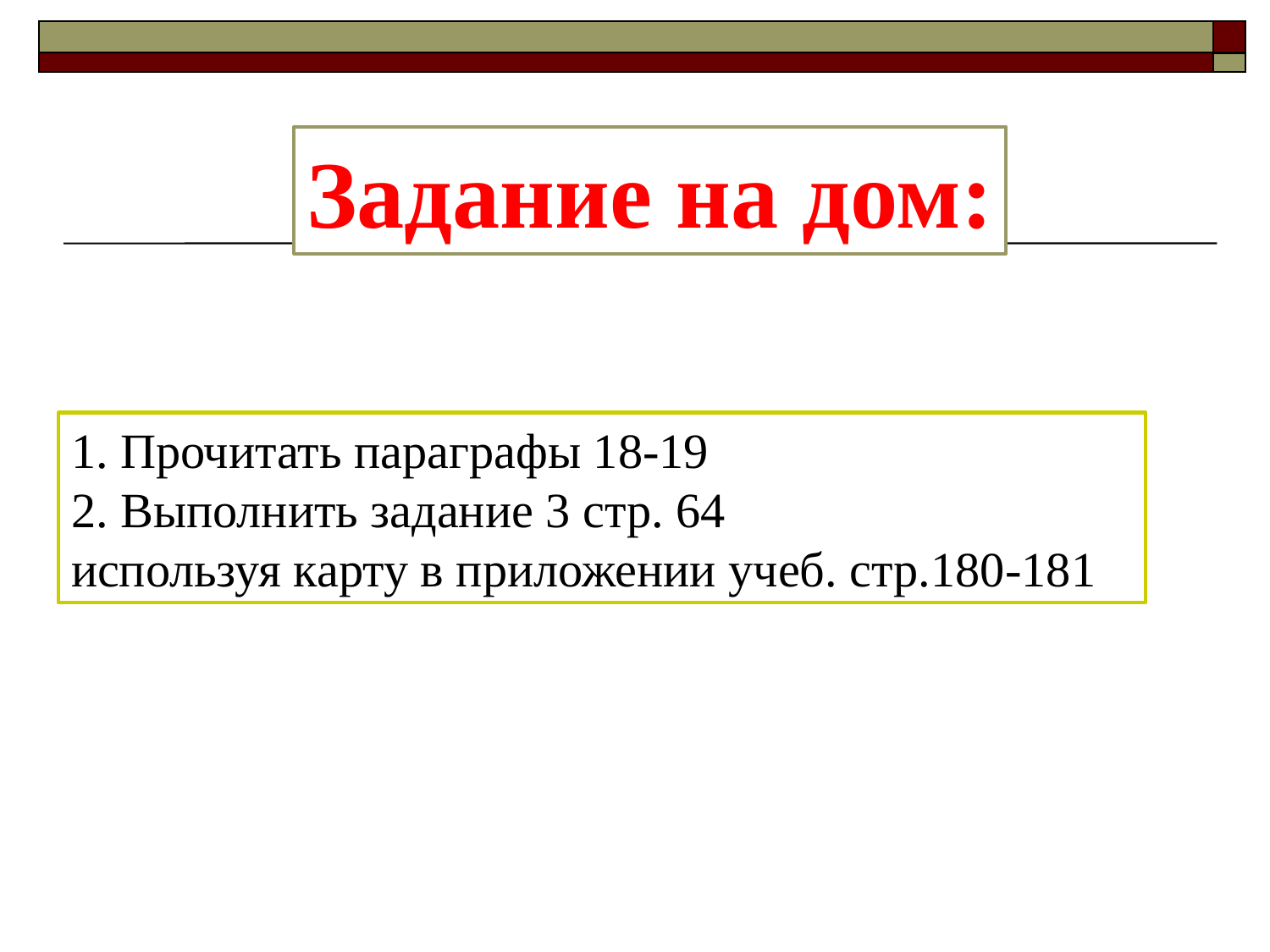

Задание на дом:
1. Прочитать параграфы 18-19
2. Выполнить задание 3 стр. 64
используя карту в приложении учеб. стр.180-181